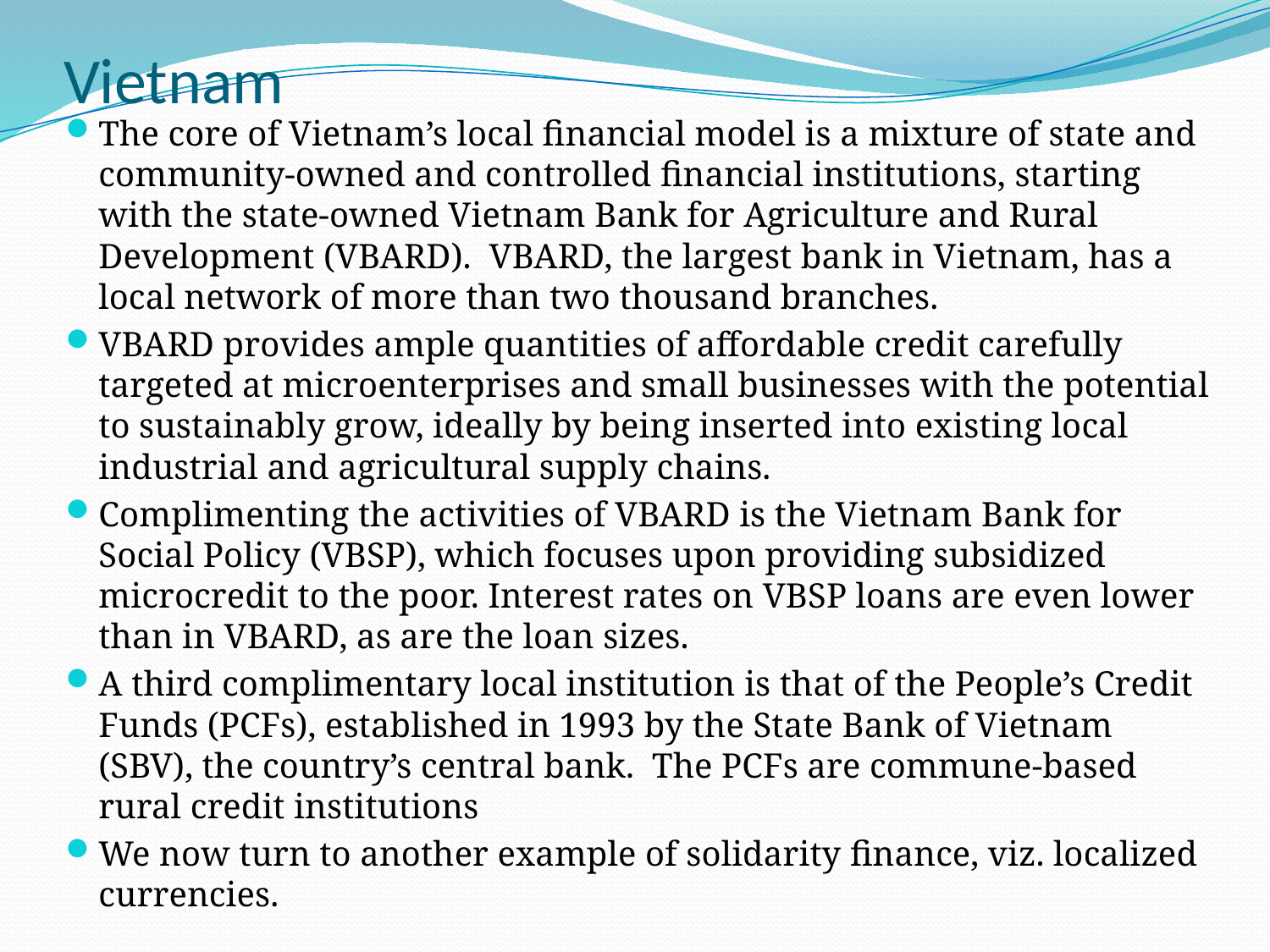

# Vietnam
The core of Vietnam’s local financial model is a mixture of state and community-owned and controlled financial institutions, starting with the state-owned Vietnam Bank for Agriculture and Rural Development (VBARD).  VBARD, the largest bank in Vietnam, has a local network of more than two thousand branches.
VBARD provides ample quantities of affordable credit carefully targeted at microenterprises and small businesses with the potential to sustainably grow, ideally by being inserted into existing local industrial and agricultural supply chains.
Complimenting the activities of VBARD is the Vietnam Bank for Social Policy (VBSP), which focuses upon providing subsidized microcredit to the poor. Interest rates on VBSP loans are even lower than in VBARD, as are the loan sizes.
A third complimentary local institution is that of the People’s Credit Funds (PCFs), established in 1993 by the State Bank of Vietnam (SBV), the country’s central bank.  The PCFs are commune-based rural credit institutions
We now turn to another example of solidarity finance, viz. localized currencies.